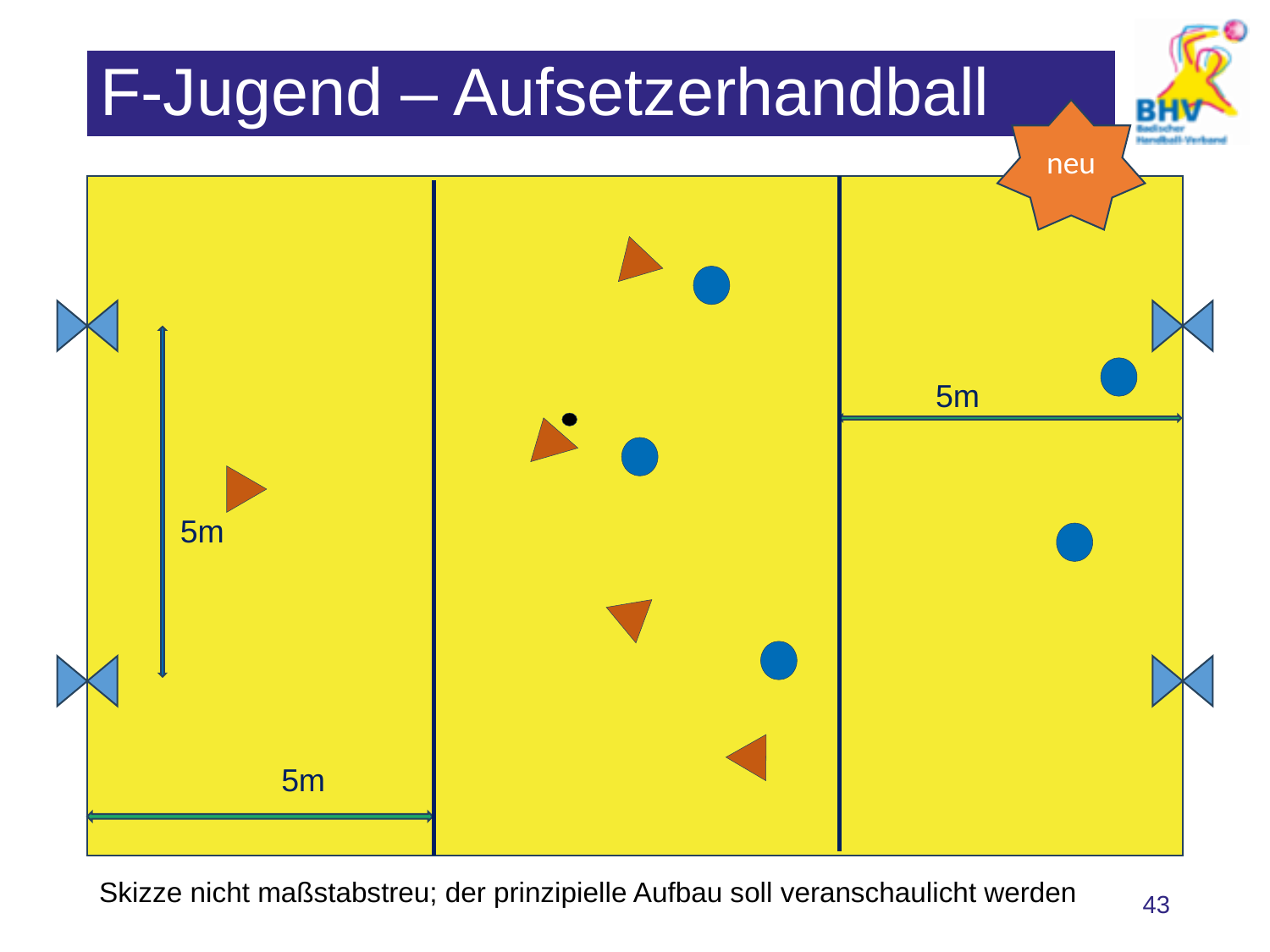

# F-Jugend – Aufsetzerhandball
neu

5m

5m

5m

Skizze nicht maßstabstreu; der prinzipielle Aufbau soll veranschaulicht werden
43